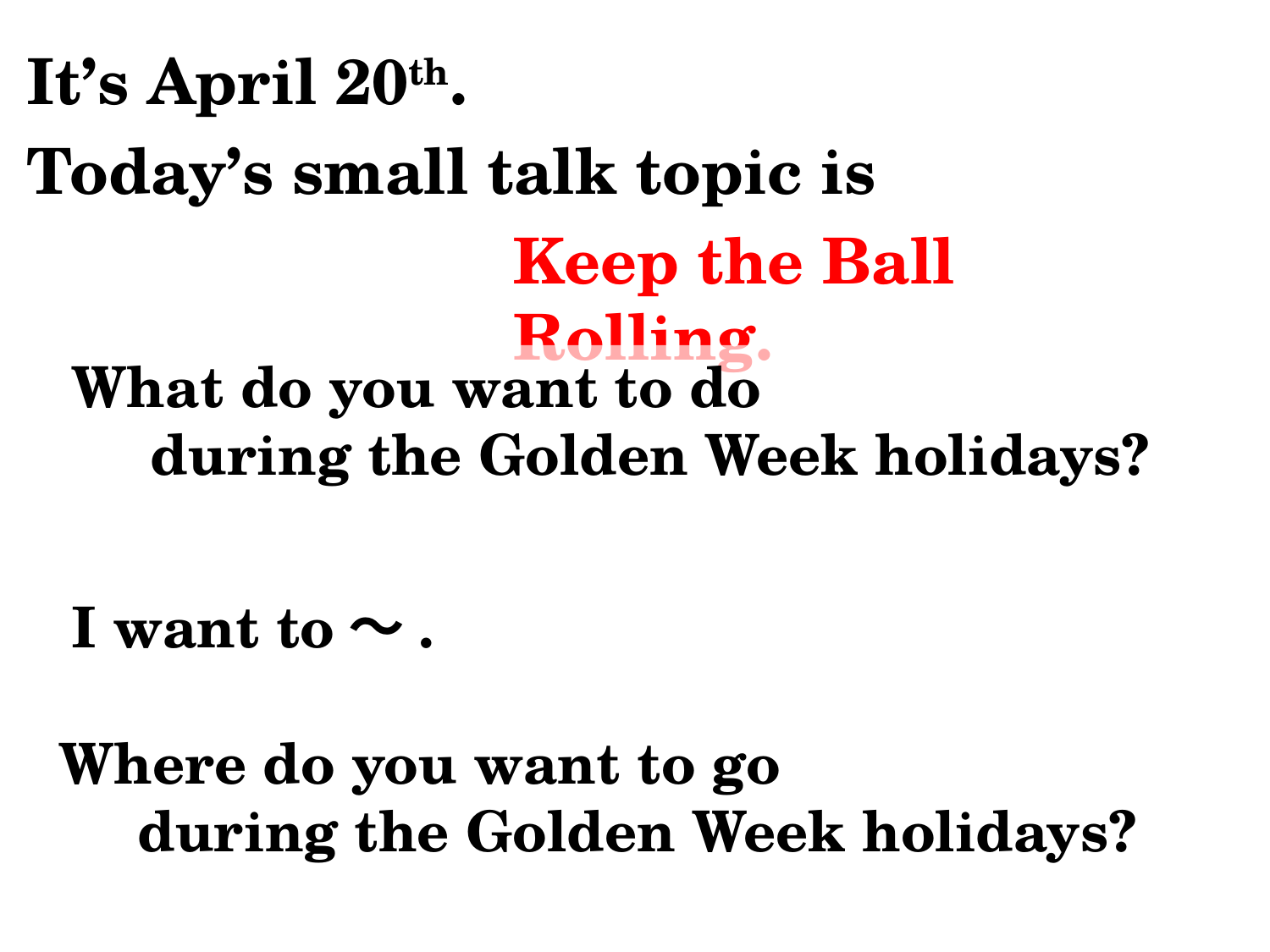

It’s April 20th.
Today’s small talk topic is
Keep the Ball Rolling.
What do you want to do
 during the Golden Week holidays?
I want to～.
Where do you want to go
 during the Golden Week holidays?